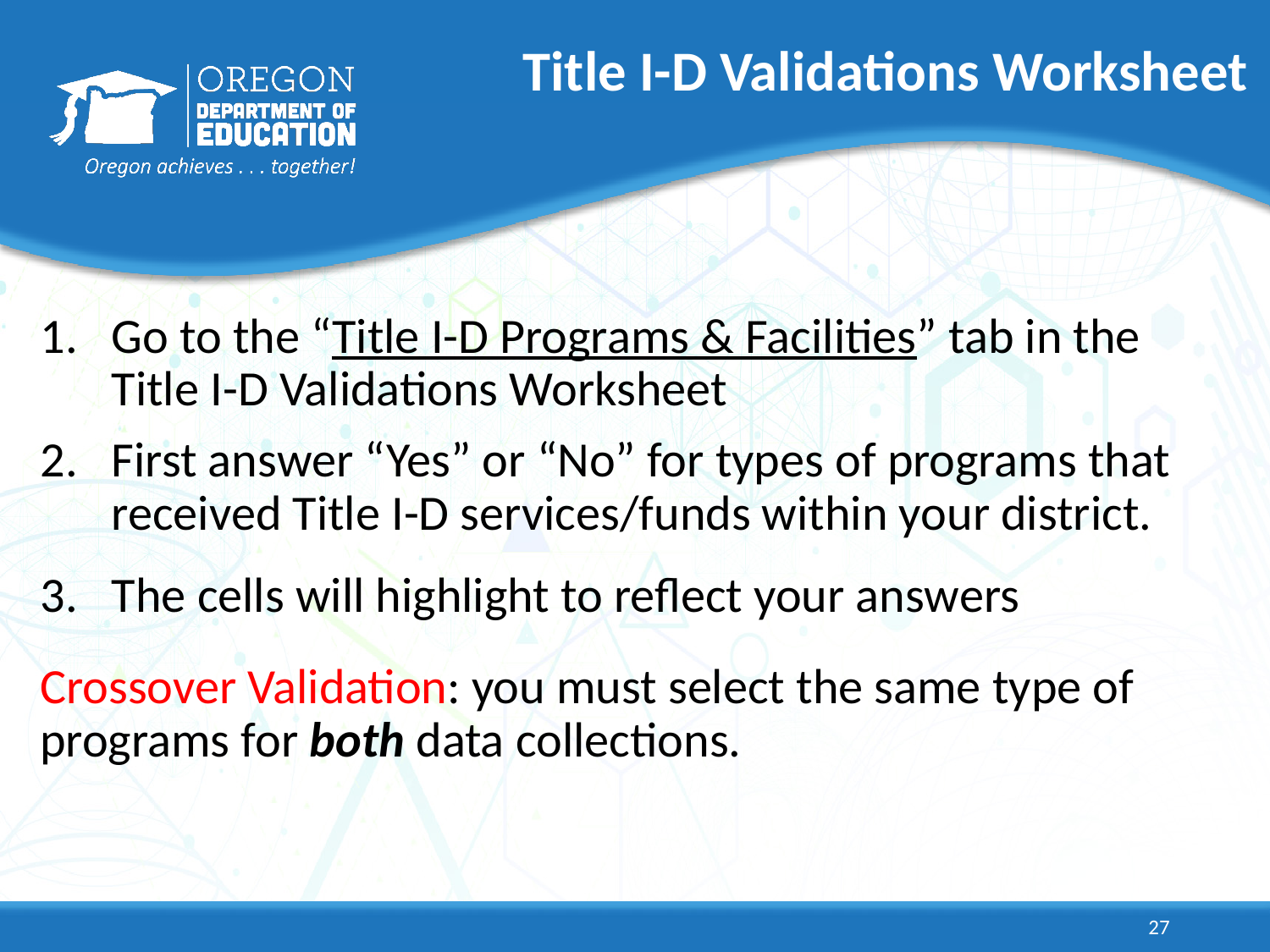

# Title I-D Validations Worksheet
Go to the “Title I-D Programs & Facilities” tab in the Title I-D Validations Worksheet
First answer “Yes” or “No” for types of programs that received Title I-D services/funds within your district.
The cells will highlight to reflect your answers
Crossover Validation: you must select the same type of programs for both data collections.

27